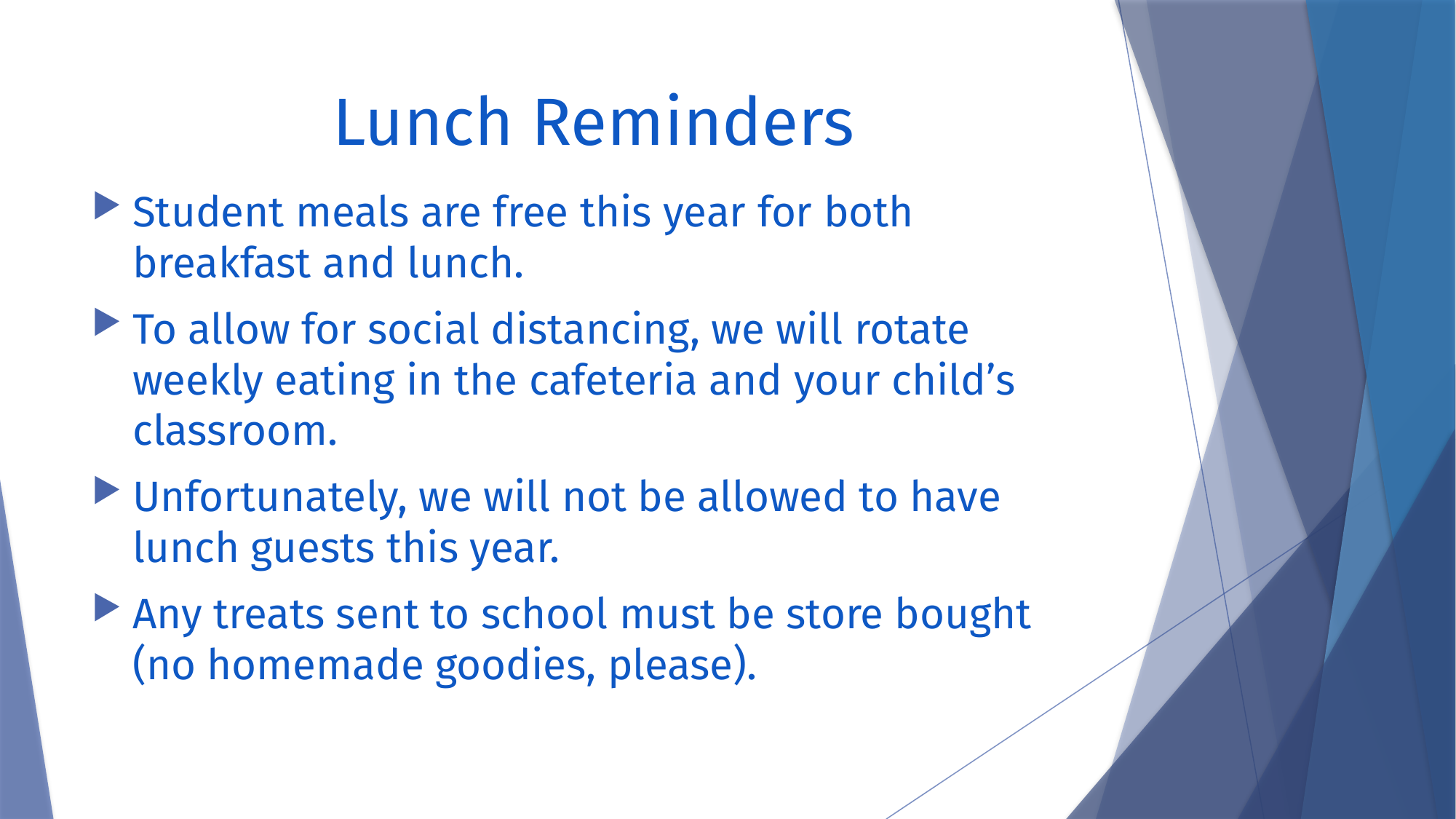

# Lunch Reminders
Student meals are free this year for both breakfast and lunch.
To allow for social distancing, we will rotate weekly eating in the cafeteria and your child’s classroom.
Unfortunately, we will not be allowed to have lunch guests this year.
Any treats sent to school must be store bought (no homemade goodies, please).